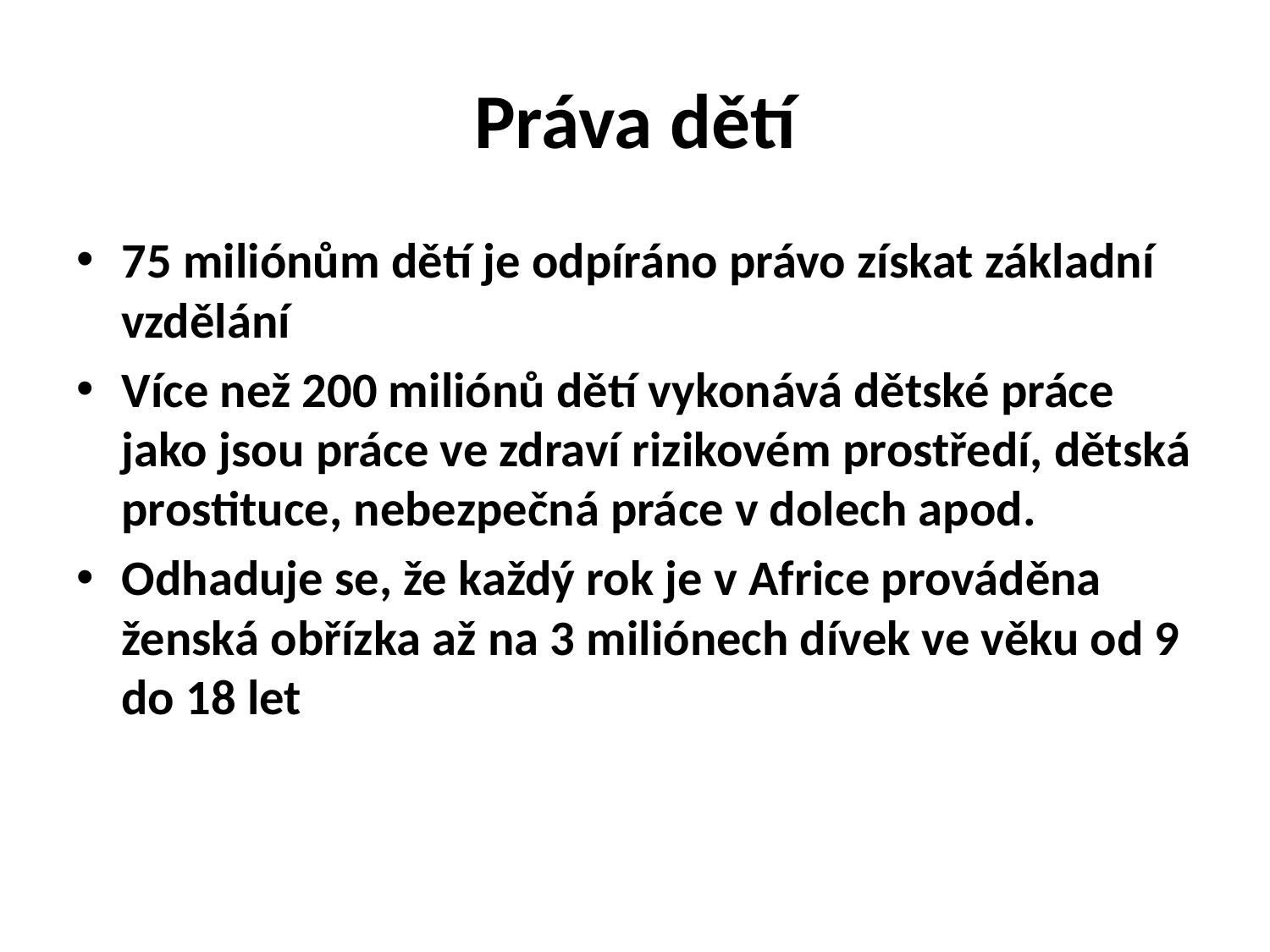

# Práva dětí
75 miliónům dětí je odpíráno právo získat základní vzdělání
Více než 200 miliónů dětí vykonává dětské práce jako jsou práce ve zdraví rizikovém prostředí, dětská prostituce, nebezpečná práce v dolech apod.
Odhaduje se, že každý rok je v Africe prováděna ženská obřízka až na 3 miliónech dívek ve věku od 9 do 18 let